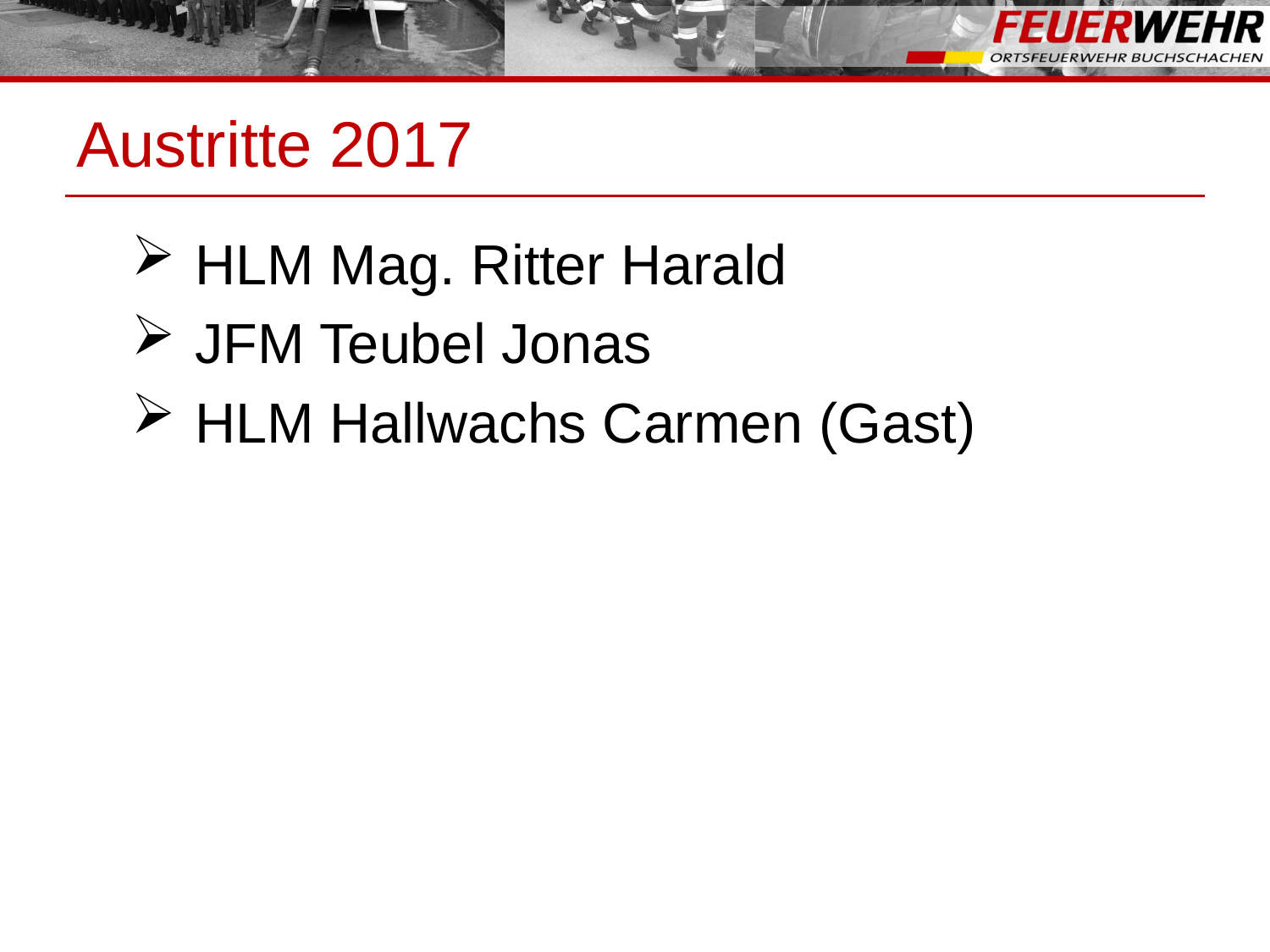

# Austritte 2017
HLM Mag. Ritter Harald
JFM Teubel Jonas
HLM Hallwachs Carmen (Gast)